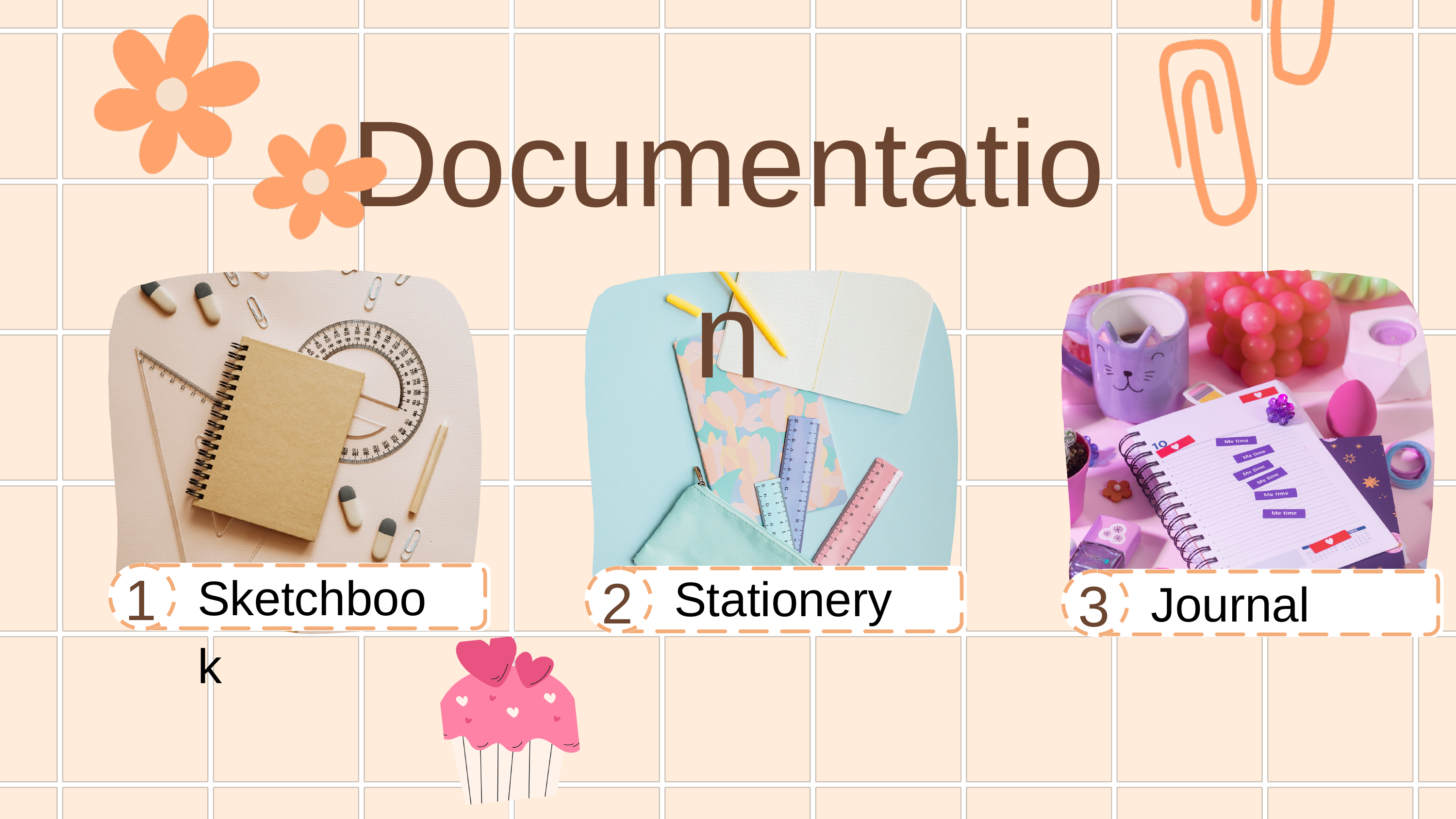

Documentation

1
2
Sketchbook
Stationery
3

Journal